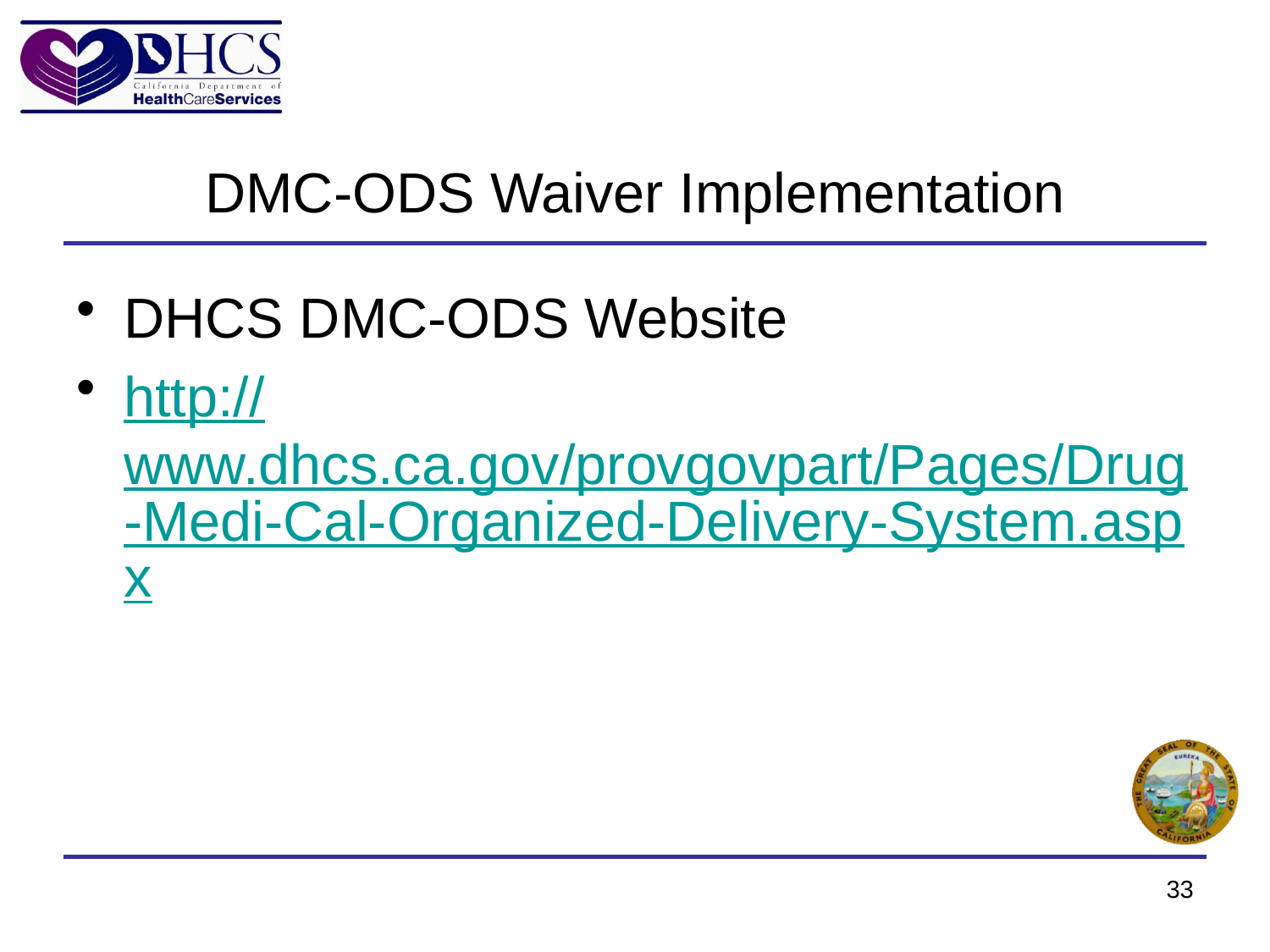

# DMC-ODS Waiver Implementation
DHCS DMC-ODS Website
http://www.dhcs.ca.gov/provgovpart/Pages/Drug-Medi-Cal-Organized-Delivery-System.aspx

33